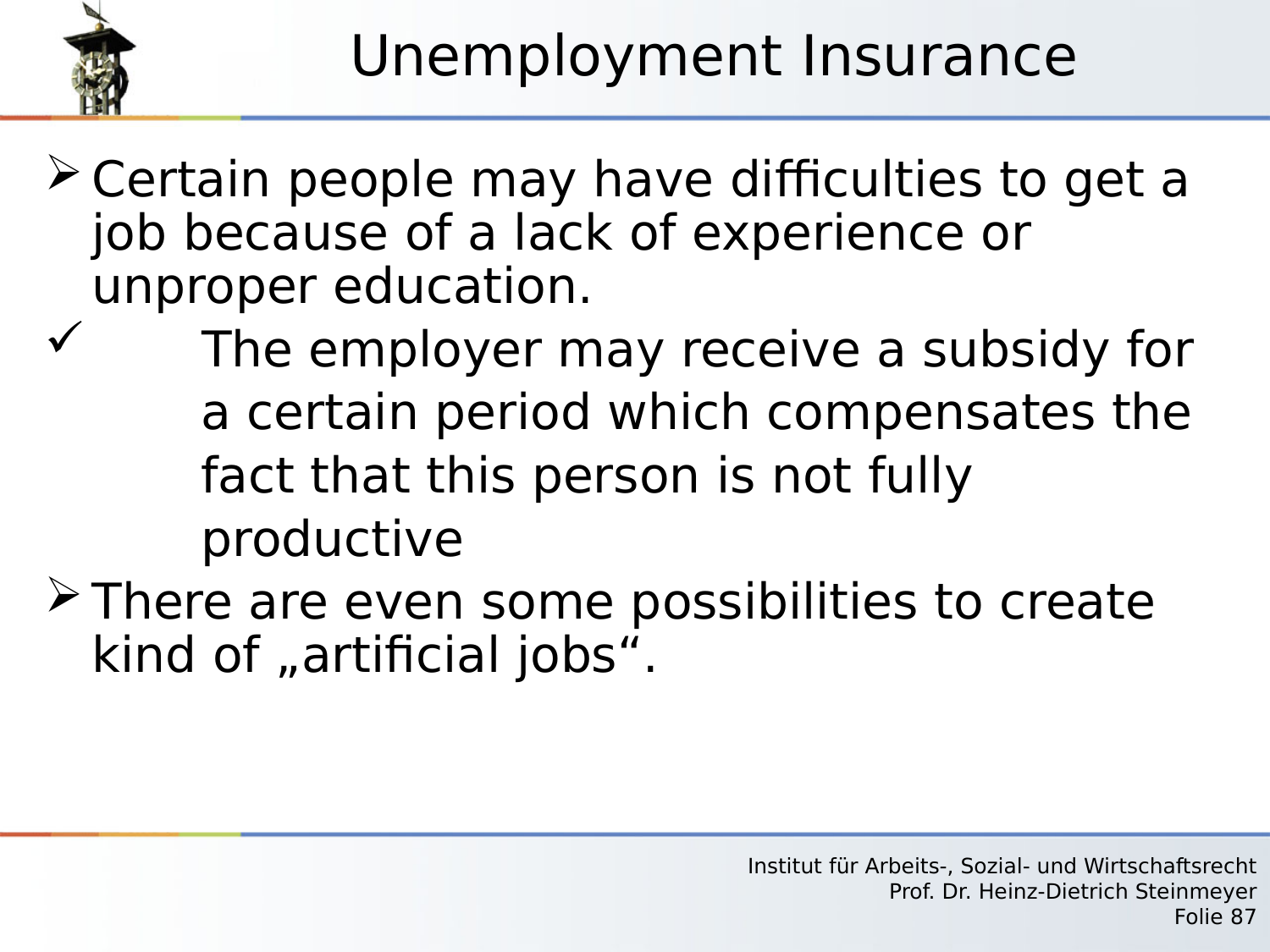

# Unemployment Insurance
Certain people may have difficulties to get a job because of a lack of experience or unproper education.
       The employer may receive a subsidy for
          a certain period which compensates the
          fact that this person is not fully
          productive
There are even some possibilities to create kind of „artificial jobs“.